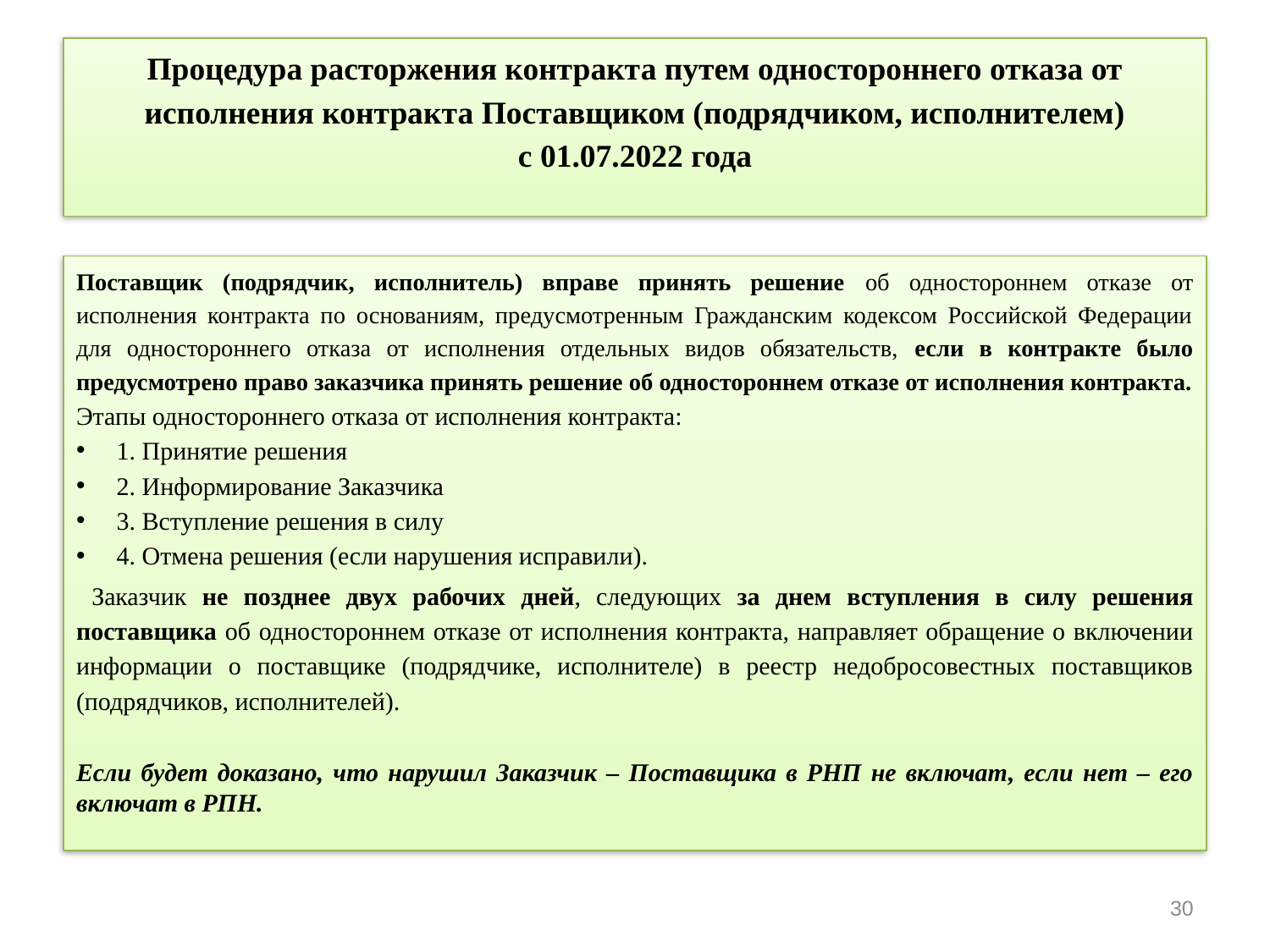

# Процедура расторжения контракта путем одностороннего отказа от исполнения контракта Поставщиком (подрядчиком, исполнителем) с 01.07.2022 года
Поставщик (подрядчик, исполнитель) вправе принять решение об одностороннем отказе от исполнения контракта по основаниям, предусмотренным Гражданским кодексом Российской Федерации для одностороннего отказа от исполнения отдельных видов обязательств, если в контракте было предусмотрено право заказчика принять решение об одностороннем отказе от исполнения контракта.
Этапы одностороннего отказа от исполнения контракта:
1. Принятие решения
2. Информирование Заказчика
3. Вступление решения в силу
4. Отмена решения (если нарушения исправили).
 Заказчик не позднее двух рабочих дней, следующих за днем вступления в силу решения поставщика об одностороннем отказе от исполнения контракта, направляет обращение о включении информации о поставщике (подрядчике, исполнителе) в реестр недобросовестных поставщиков (подрядчиков, исполнителей).

Если будет доказано, что нарушил Заказчик – Поставщика в РНП не включат, если нет – его включат в РПН.

30